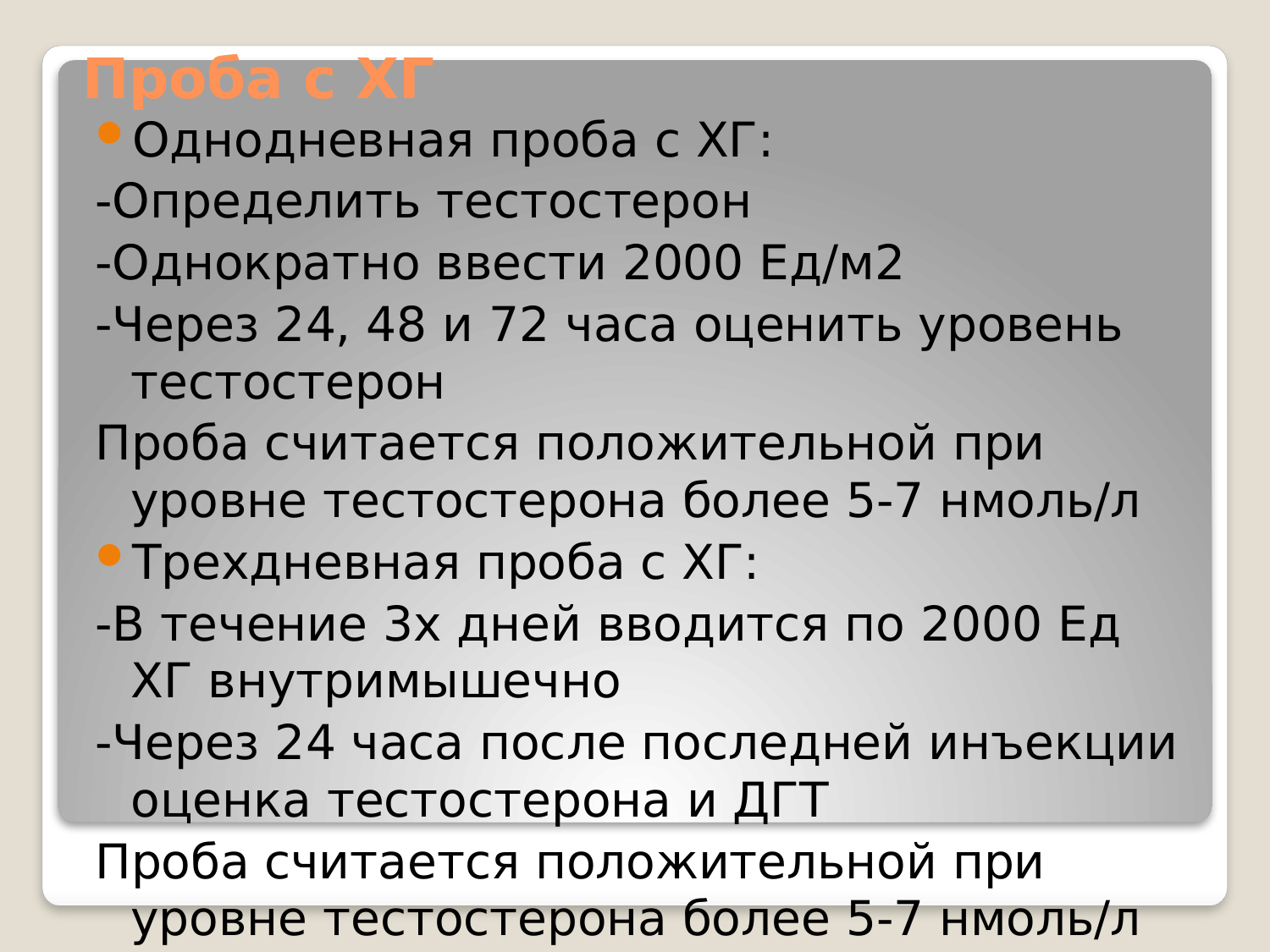

# Проба с ХГ
Однодневная проба с ХГ:
-Определить тестостерон
-Однократно ввести 2000 Ед/м2
-Через 24, 48 и 72 часа оценить уровень тестостерон
Проба считается положительной при уровне тестостерона более 5-7 нмоль/л
Трехдневная проба с ХГ:
-В течение 3х дней вводится по 2000 Ед ХГ внутримышечно
-Через 24 часа после последней инъекции оценка тестостерона и ДГТ
Проба считается положительной при уровне тестостерона более 5-7 нмоль/л